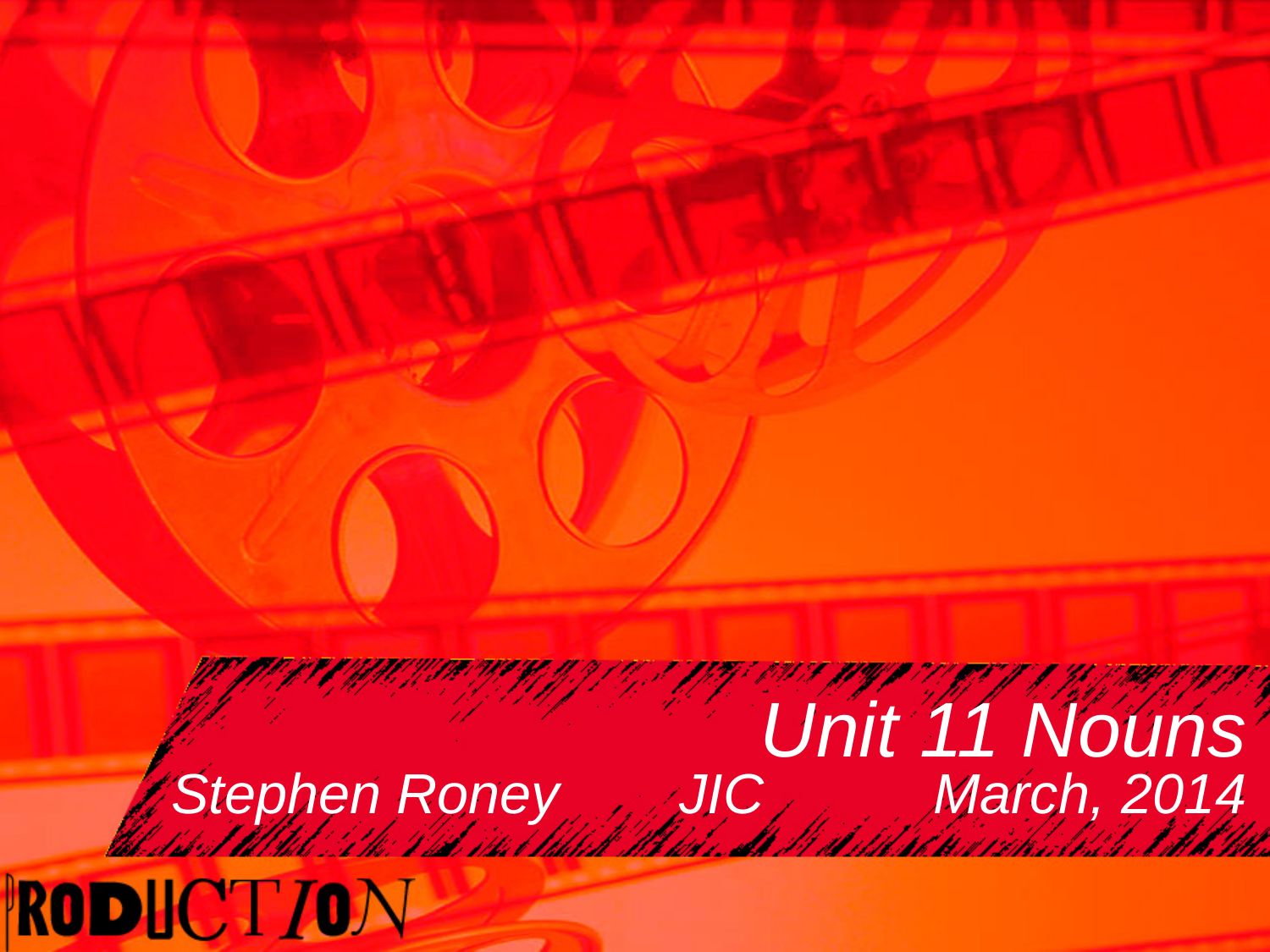

# Unit 11 Nouns
Stephen Roney	JIC		March, 2014